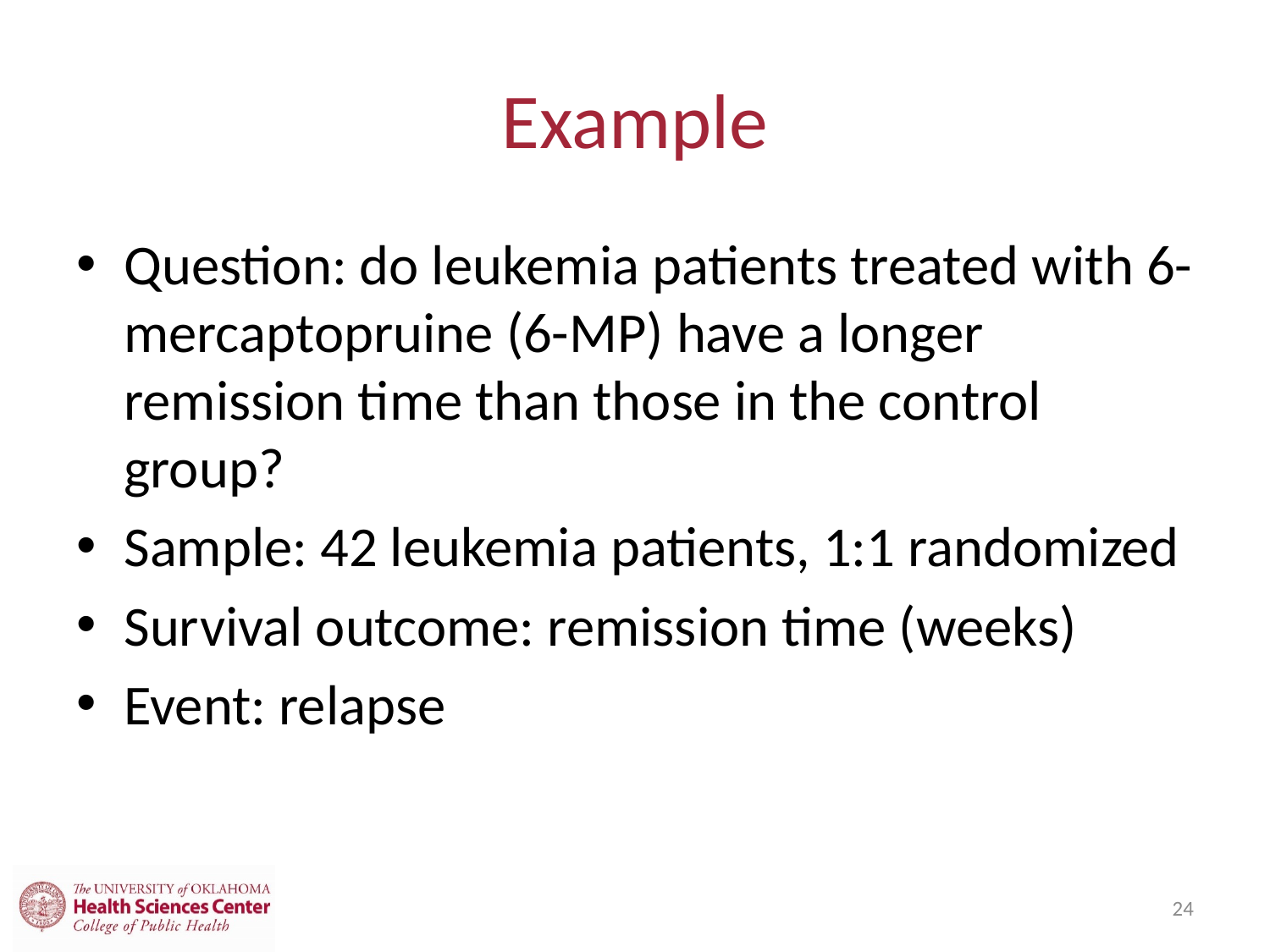

# Example
Question: do leukemia patients treated with 6-mercaptopruine (6-MP) have a longer remission time than those in the control group?
Sample: 42 leukemia patients, 1:1 randomized
Survival outcome: remission time (weeks)
Event: relapse

24